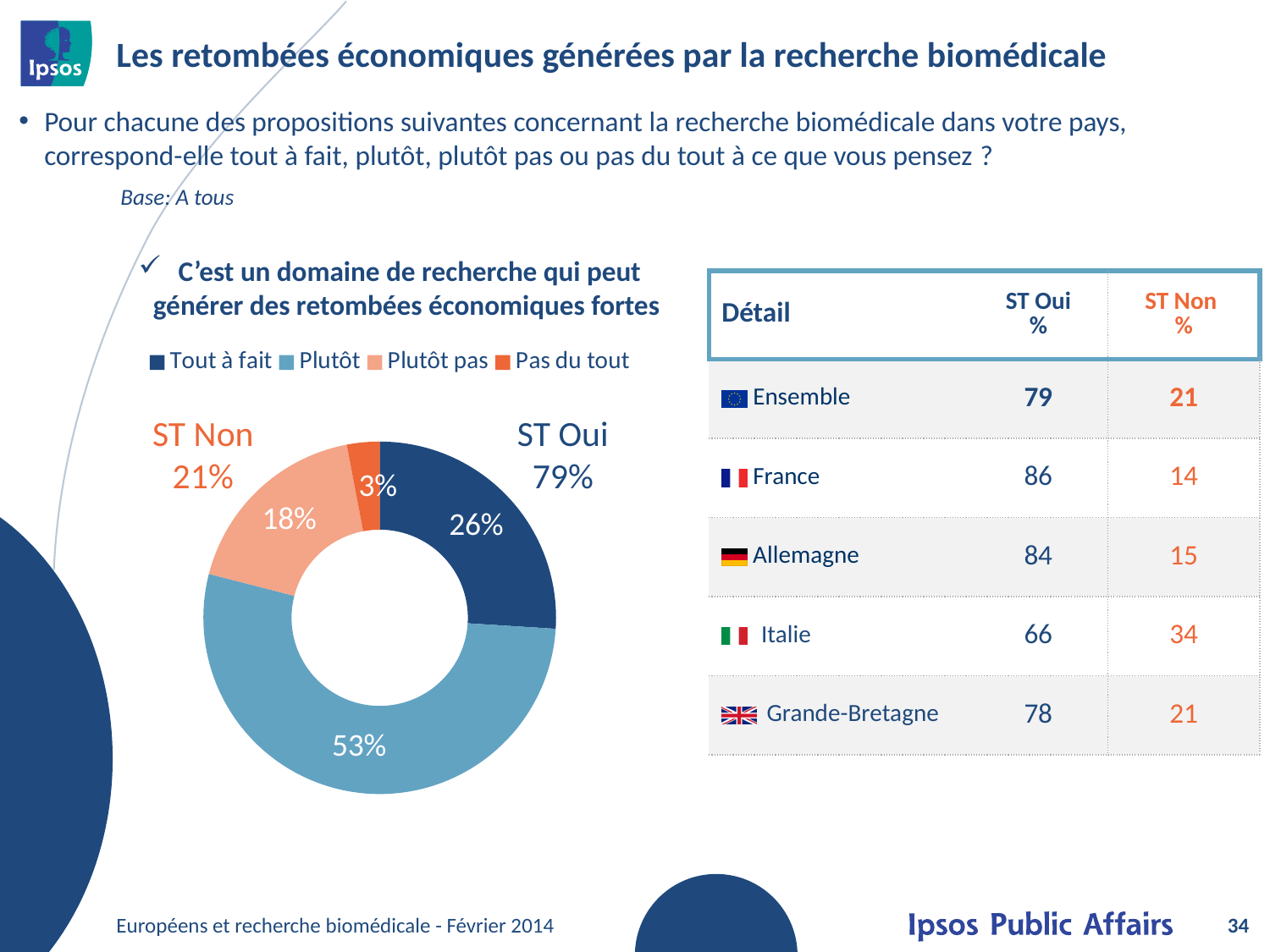

# Les retombées économiques générées par la recherche biomédicale
Pour chacune des propositions suivantes concernant la recherche biomédicale dans votre pays, correspond-elle tout à fait, plutôt, plutôt pas ou pas du tout à ce que vous pensez ?
Base: A tous

### Chart

| Category | Ventes |
|---|---|
| Tout à fait | 26.0 |
| Plutôt | 53.0 |
| Plutôt pas | 18.0 |
| Pas du tout | 3.0 |
C’est un domaine de recherche qui peut générer des retombées économiques fortes
| Détail | ST Oui % | ST Non % |
| --- | --- | --- |
| Ensemble | 79 | 21 |
| France | 86 | 14 |
| Allemagne | 84 | 15 |
| Italie | 66 | 34 |
| Grande-Bretagne | 78 | 21 |
ST Non
21%
ST Oui
79%
Européens et recherche biomédicale - Février 2014
34